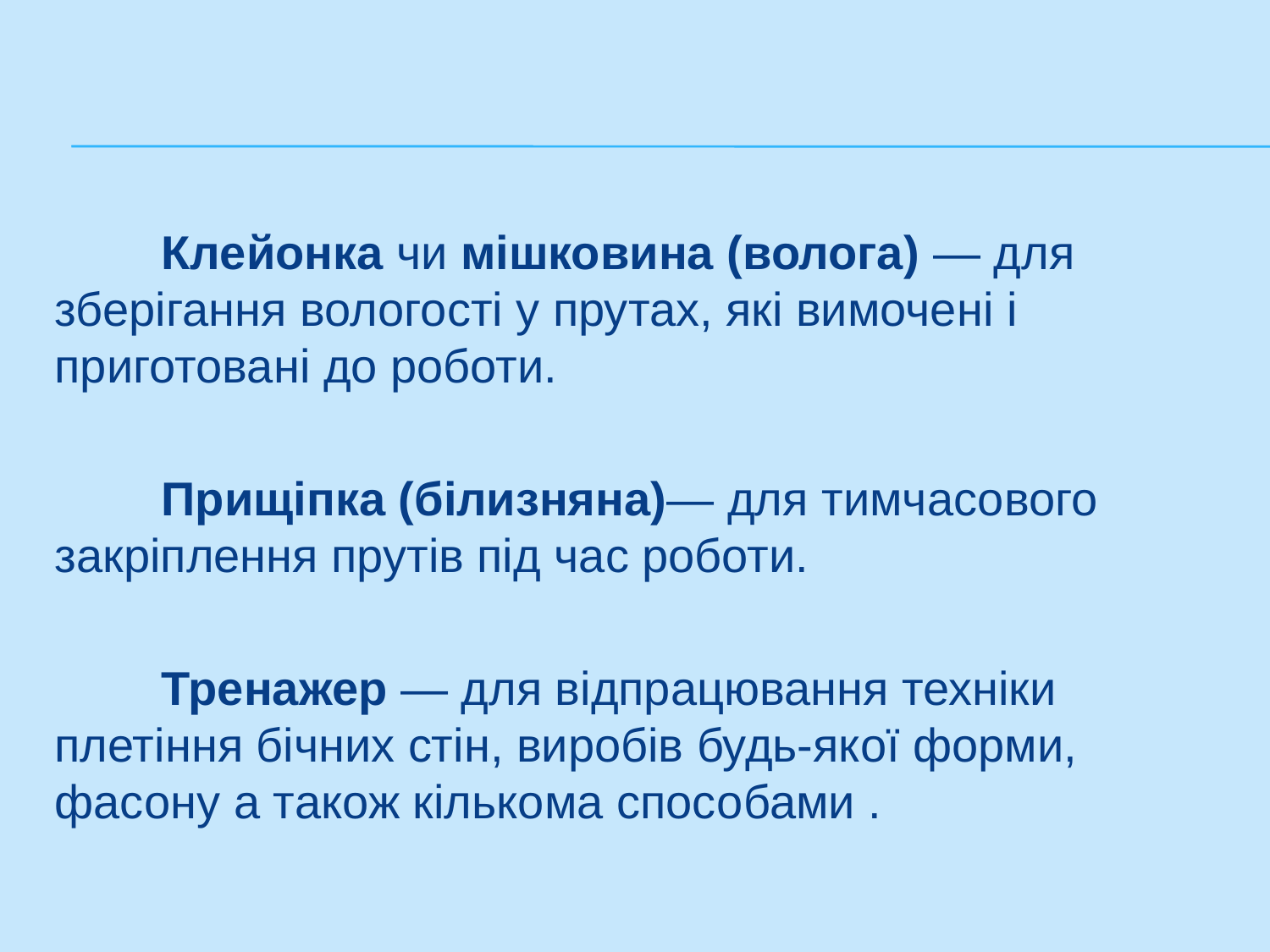

#
	Клейонка чи мішковина (волога) — для зберігання вологості у пру­тах, які вимочені і приготовані до роботи.

	Прищіпка (білизняна)— для тимчасового закріплення прутів під час роботи.

	Тренажер — для відпрацювання техніки плетіння бічних стін, виробів будь-якої форми, фасону а також кількома спосо­бами .